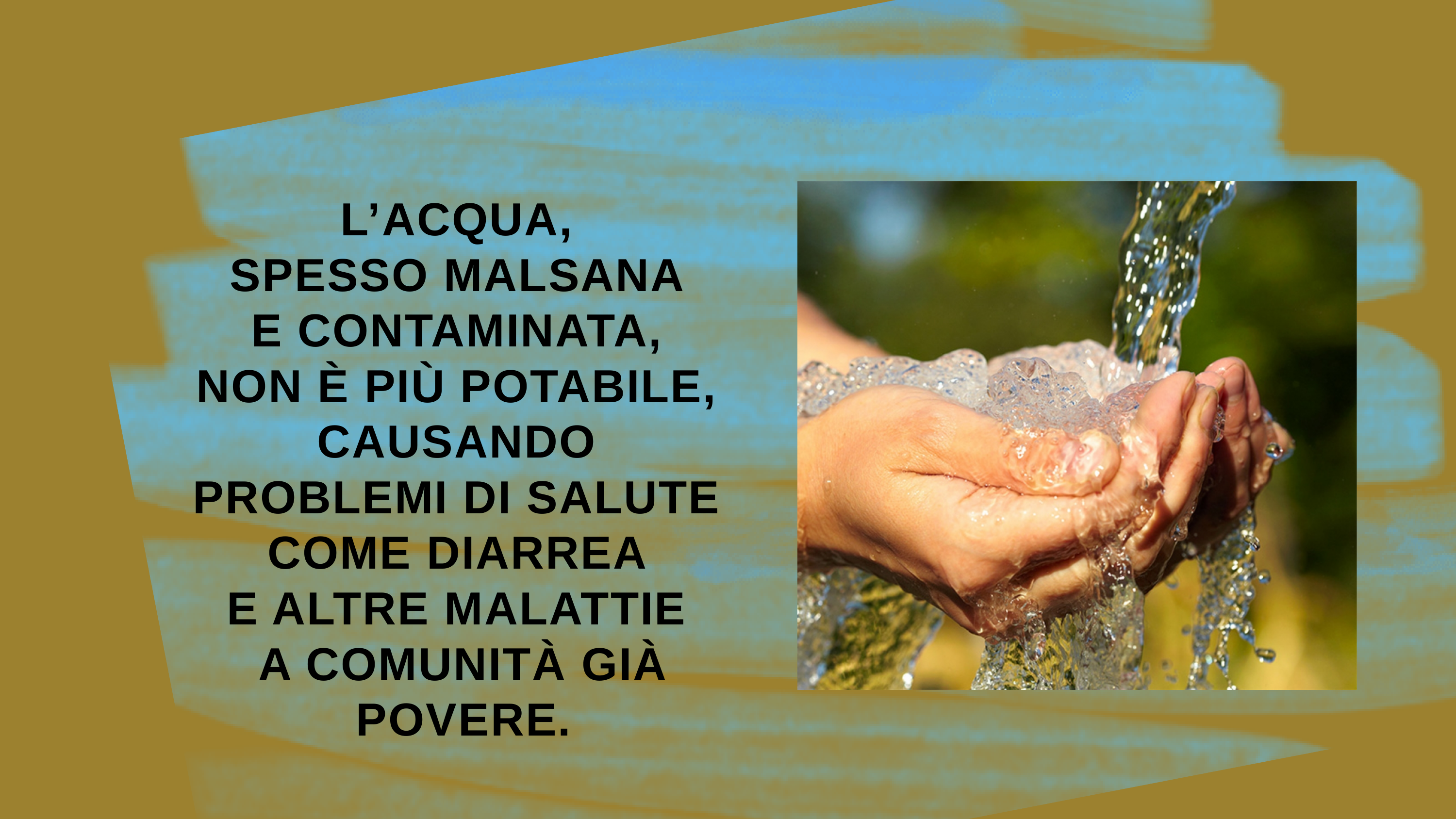

L’ACQUA,
SPESSO MALSANA
E CONTAMINATA,
NON È PIÙ POTABILE,
CAUSANDO
PROBLEMI DI SALUTE
COME DIARREA
E ALTRE MALATTIE
A COMUNITÀ GIÀ POVERE.